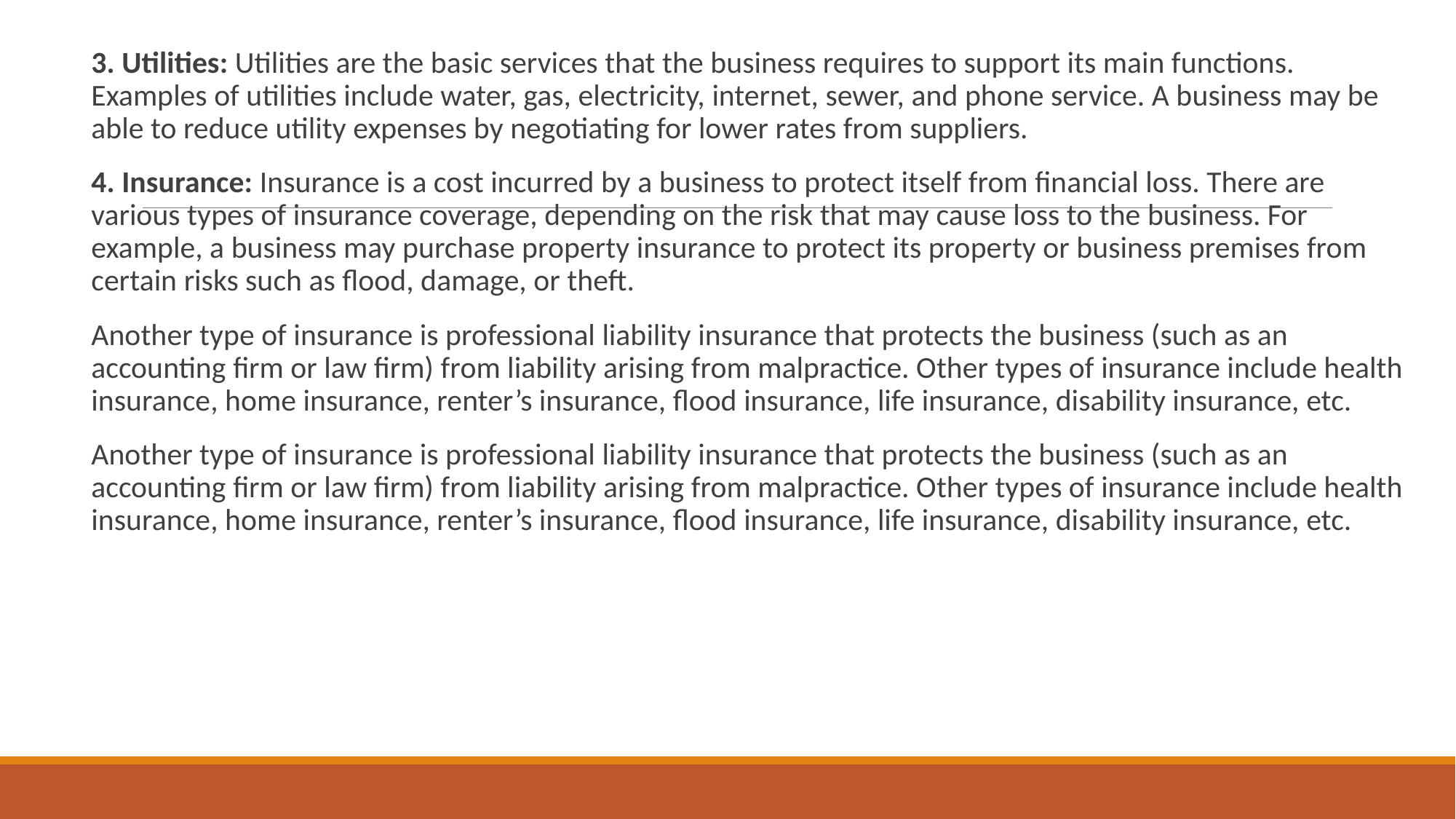

3. Utilities: Utilities are the basic services that the business requires to support its main functions. Examples of utilities include water, gas, electricity, internet, sewer, and phone service. A business may be able to reduce utility expenses by negotiating for lower rates from suppliers.
4. Insurance: Insurance is a cost incurred by a business to protect itself from financial loss. There are various types of insurance coverage, depending on the risk that may cause loss to the business. For example, a business may purchase property insurance to protect its property or business premises from certain risks such as flood, damage, or theft.
Another type of insurance is professional liability insurance that protects the business (such as an accounting firm or law firm) from liability arising from malpractice. Other types of insurance include health insurance, home insurance, renter’s insurance, flood insurance, life insurance, disability insurance, etc.
Another type of insurance is professional liability insurance that protects the business (such as an accounting firm or law firm) from liability arising from malpractice. Other types of insurance include health insurance, home insurance, renter’s insurance, flood insurance, life insurance, disability insurance, etc.